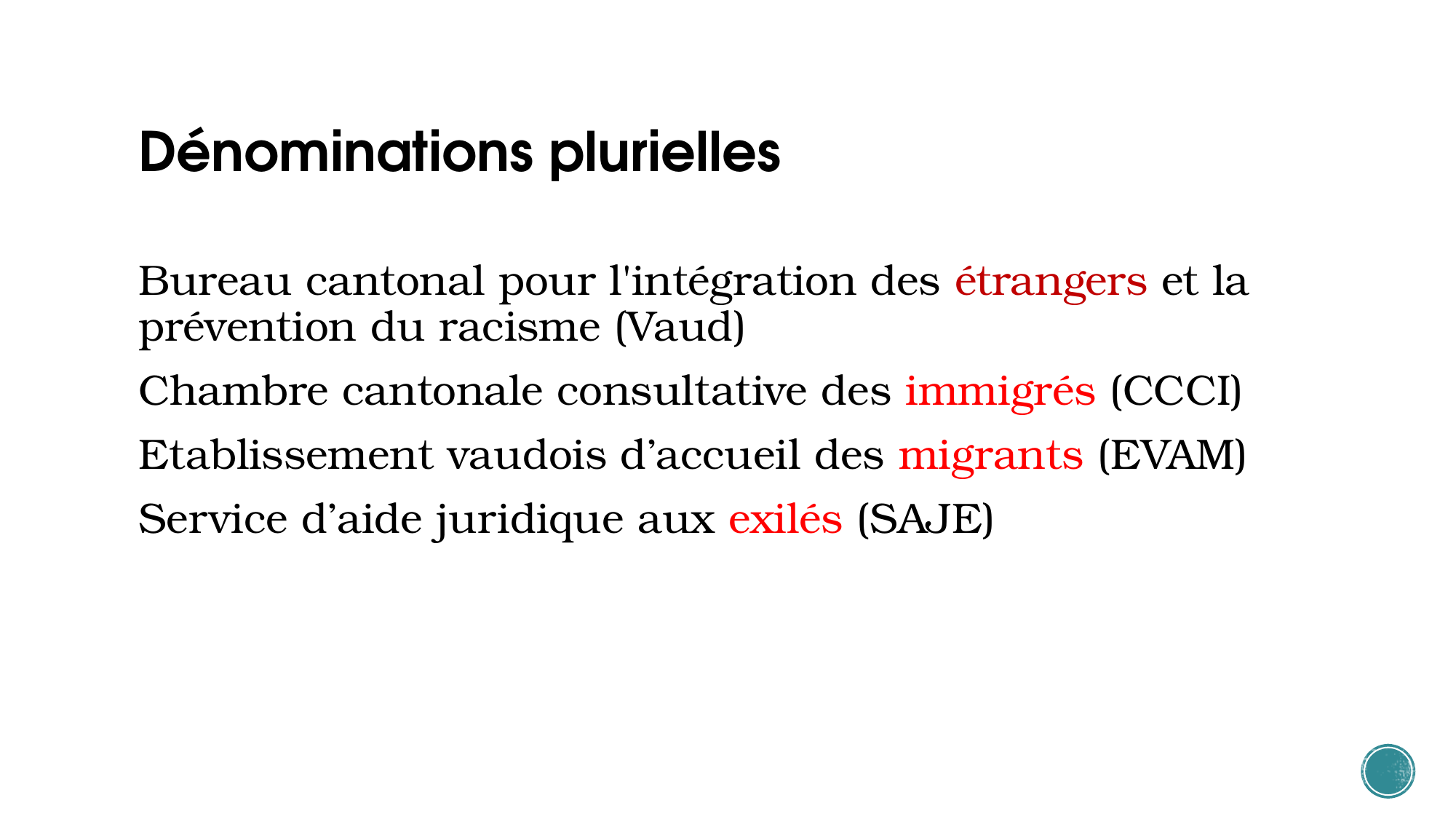

# Dénominations plurielles
Bureau cantonal pour l'intégration des étrangers et la prévention du racisme (Vaud)
Chambre cantonale consultative des immigrés (CCCI)
Etablissement vaudois d’accueil des migrants (EVAM)
Service d’aide juridique aux exilés (SAJE)